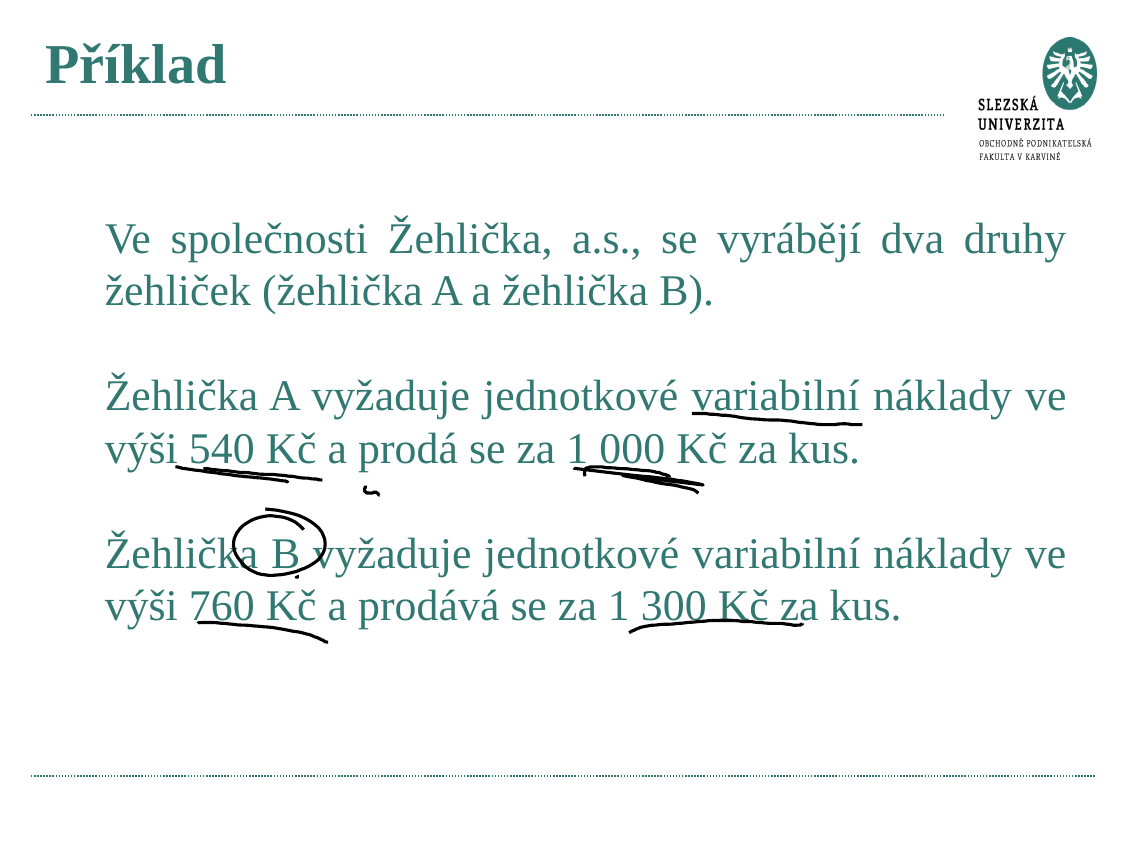

# Příklad
Ve společnosti Žehlička, a.s., se vyrábějí dva druhy žehliček (žehlička A a žehlička B).

Žehlička A vyžaduje jednotkové variabilní náklady ve výši 540 Kč a prodá se za 1 000 Kč za kus.

Žehlička B vyžaduje jednotkové variabilní náklady ve výši 760 Kč a prodává se za 1 300 Kč za kus.